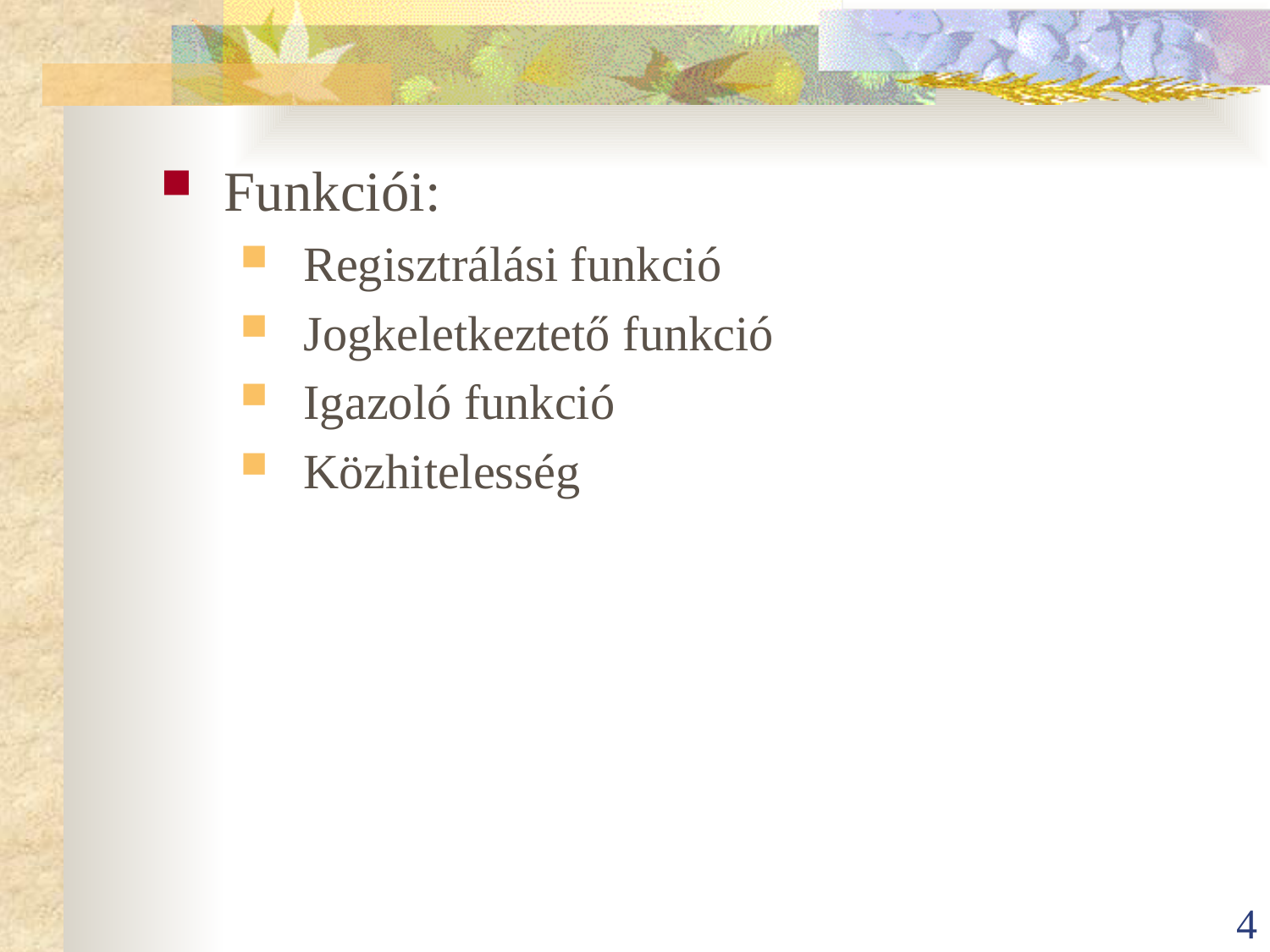

Funkciói:
Regisztrálási funkció
Jogkeletkeztető funkció
Igazoló funkció
Közhitelesség
4